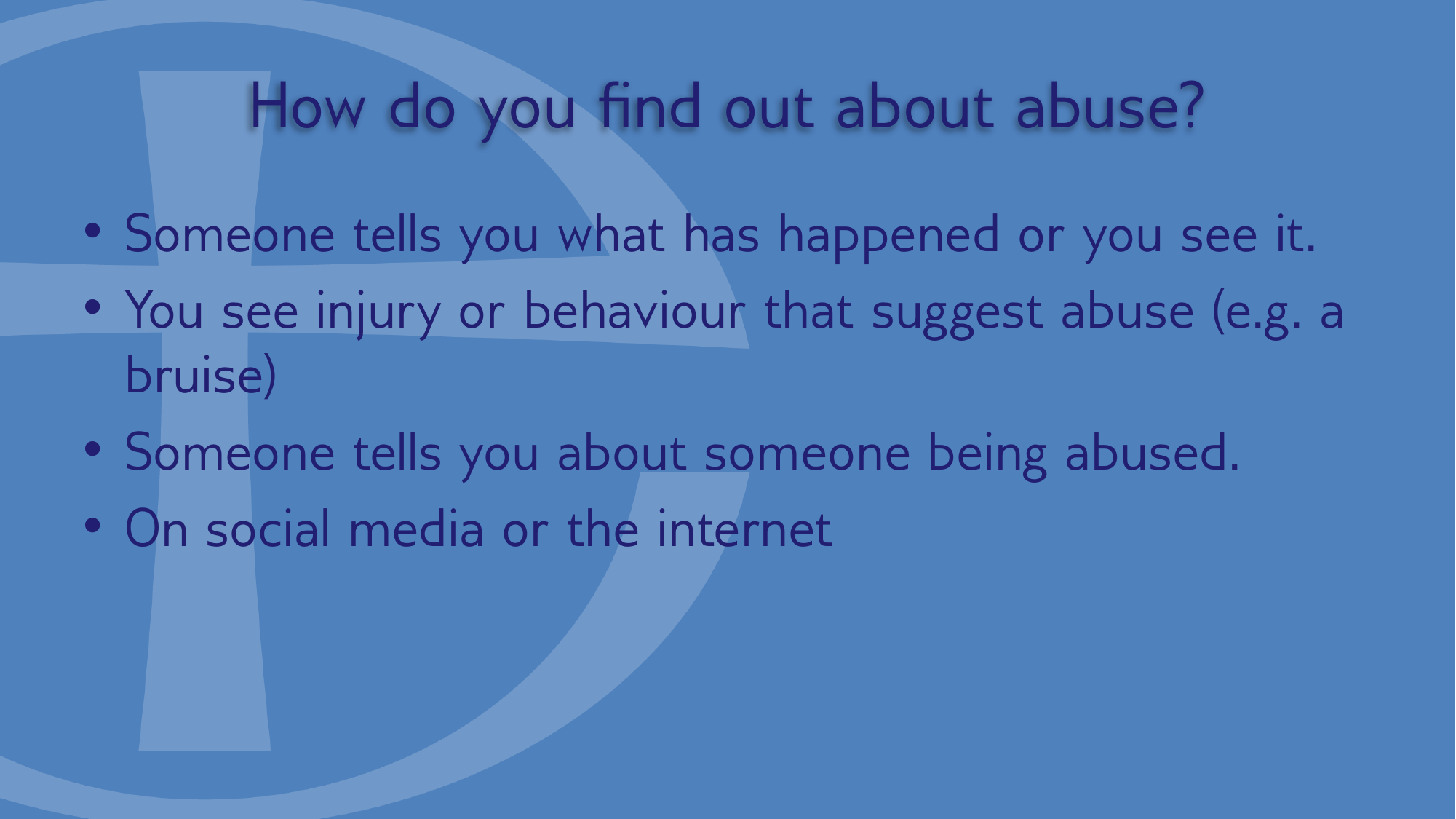

# How do you find out about abuse?
Someone tells you what has happened or you see it.
You see injury or behaviour that suggest abuse (e.g. a bruise)
Someone tells you about someone being abused.
On social media or the internet